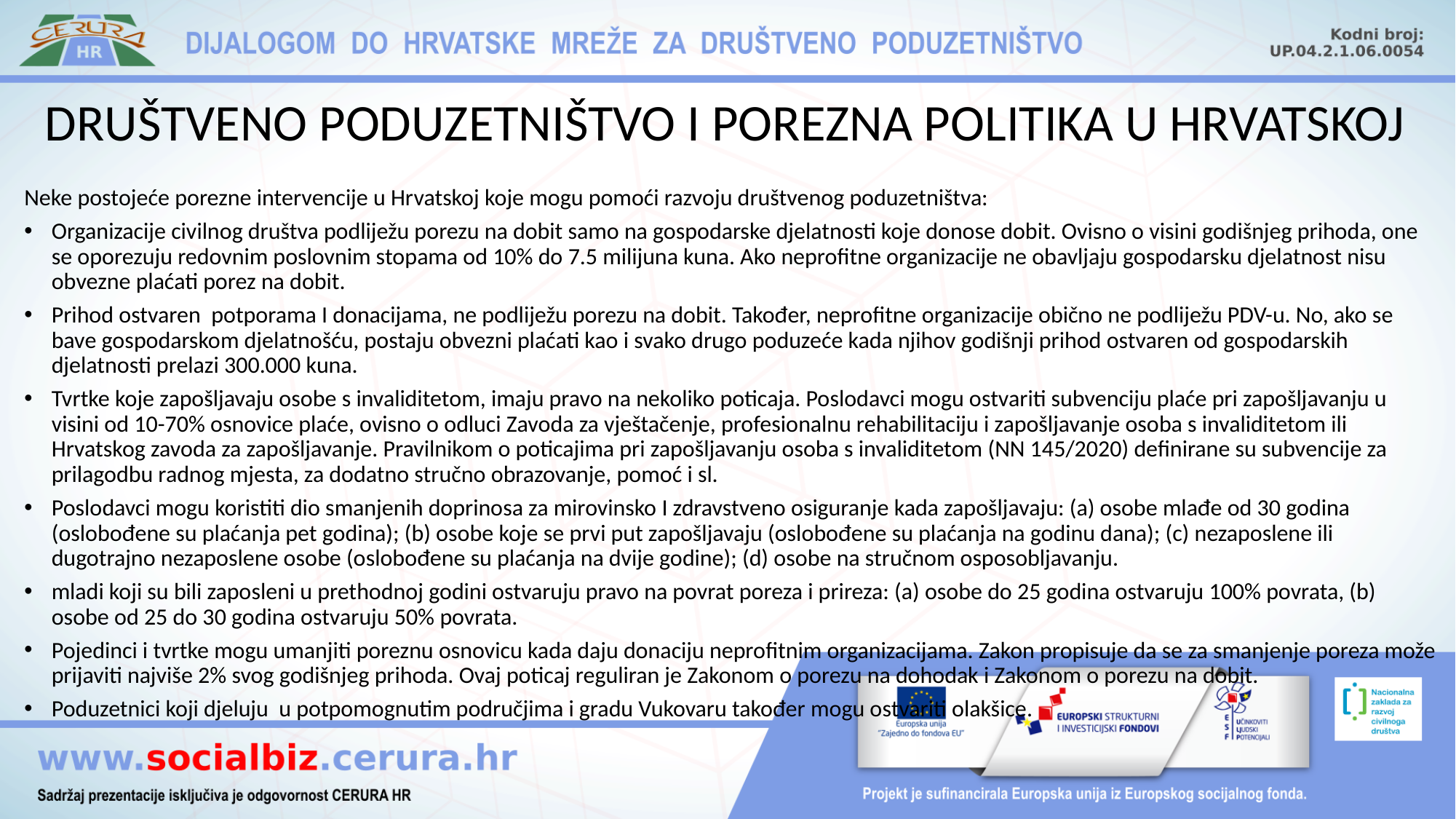

# DRUŠTVENO PODUZETNIŠTVO I POREZNA POLITIKA U HRVATSKOJ
Neke postojeće porezne intervencije u Hrvatskoj koje mogu pomoći razvoju društvenog poduzetništva:
Organizacije civilnog društva podliježu porezu na dobit samo na gospodarske djelatnosti koje donose dobit. Ovisno o visini godišnjeg prihoda, one se oporezuju redovnim poslovnim stopama od 10% do 7.5 milijuna kuna. Ako neprofitne organizacije ne obavljaju gospodarsku djelatnost nisu obvezne plaćati porez na dobit.
Prihod ostvaren  potporama I donacijama, ne podliježu porezu na dobit. Također, neprofitne organizacije obično ne podliježu PDV-u. No, ako se bave gospodarskom djelatnošću, postaju obvezni plaćati kao i svako drugo poduzeće kada njihov godišnji prihod ostvaren od gospodarskih djelatnosti prelazi 300.000 kuna.
Tvrtke koje zapošljavaju osobe s invaliditetom, imaju pravo na nekoliko poticaja. Poslodavci mogu ostvariti subvenciju plaće pri zapošljavanju u visini od 10-70% osnovice plaće, ovisno o odluci Zavoda za vještačenje, profesionalnu rehabilitaciju i zapošljavanje osoba s invaliditetom ili Hrvatskog zavoda za zapošljavanje. Pravilnikom o poticajima pri zapošljavanju osoba s invaliditetom (NN 145/2020) definirane su subvencije za prilagodbu radnog mjesta, za dodatno stručno obrazovanje, pomoć i sl.
Poslodavci mogu koristiti dio smanjenih doprinosa za mirovinsko I zdravstveno osiguranje kada zapošljavaju: (a) osobe mlađe od 30 godina (oslobođene su plaćanja pet godina); (b) osobe koje se prvi put zapošljavaju (oslobođene su plaćanja na godinu dana); (c) nezaposlene ili dugotrajno nezaposlene osobe (oslobođene su plaćanja na dvije godine); (d) osobe na stručnom osposobljavanju.
mladi koji su bili zaposleni u prethodnoj godini ostvaruju pravo na povrat poreza i prireza: (a) osobe do 25 godina ostvaruju 100% povrata, (b) osobe od 25 do 30 godina ostvaruju 50% povrata.
Pojedinci i tvrtke mogu umanjiti poreznu osnovicu kada daju donaciju neprofitnim organizacijama. Zakon propisuje da se za smanjenje poreza može prijaviti najviše 2% svog godišnjeg prihoda. Ovaj poticaj reguliran je Zakonom o porezu na dohodak i Zakonom o porezu na dobit.
Poduzetnici koji djeluju  u potpomognutim područjima i gradu Vukovaru također mogu ostvariti olakšice.